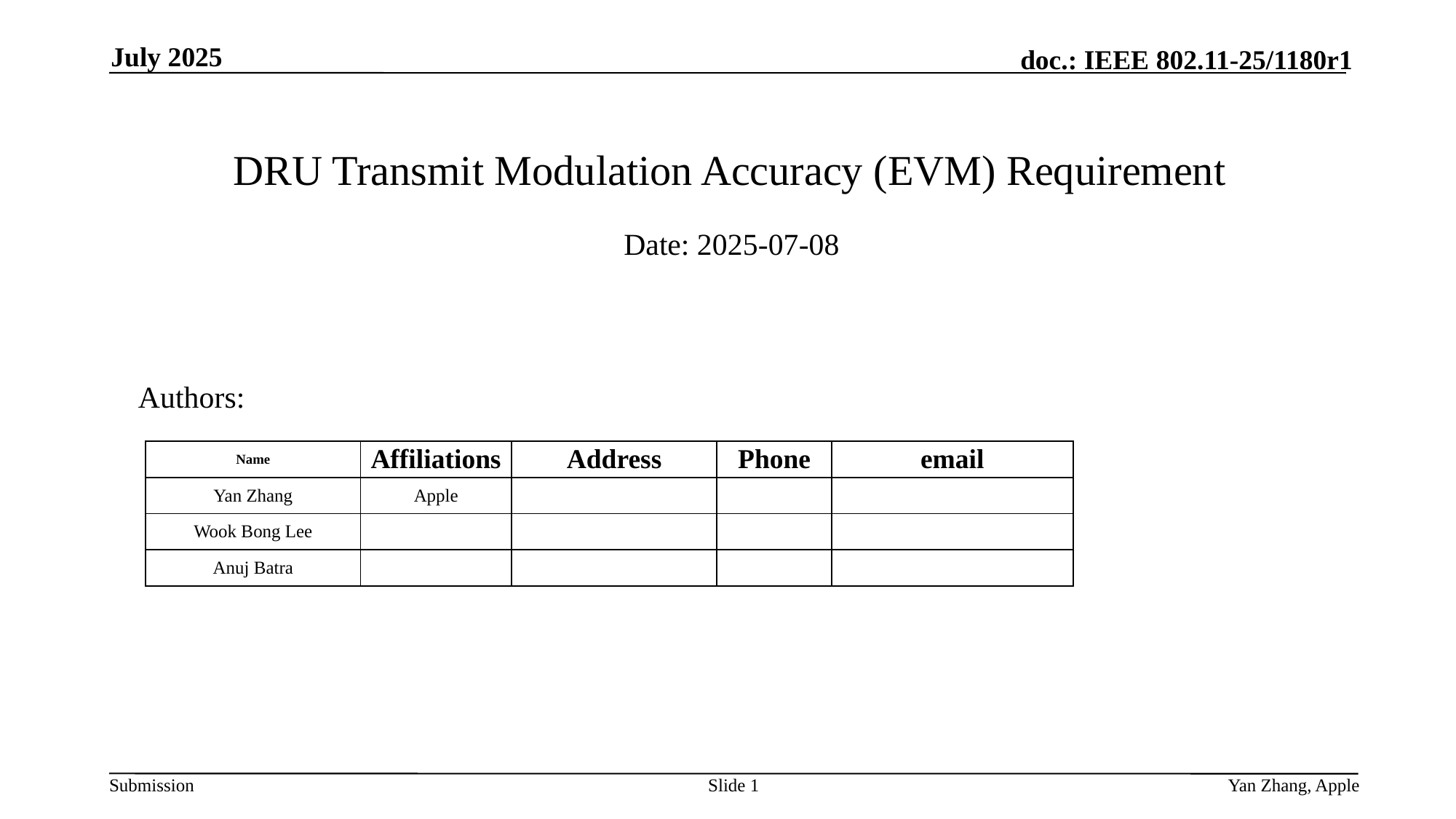

July 2025
# DRU Transmit Modulation Accuracy (EVM) Requirement
Date: 2025-07-08
Authors:
| Name | Affiliations | Address | Phone | email |
| --- | --- | --- | --- | --- |
| Yan Zhang | Apple |  |  |  |
| Wook Bong Lee |  |  |  |  |
| Anuj Batra |  |  |  |  |
Slide 1
Yan Zhang, Apple